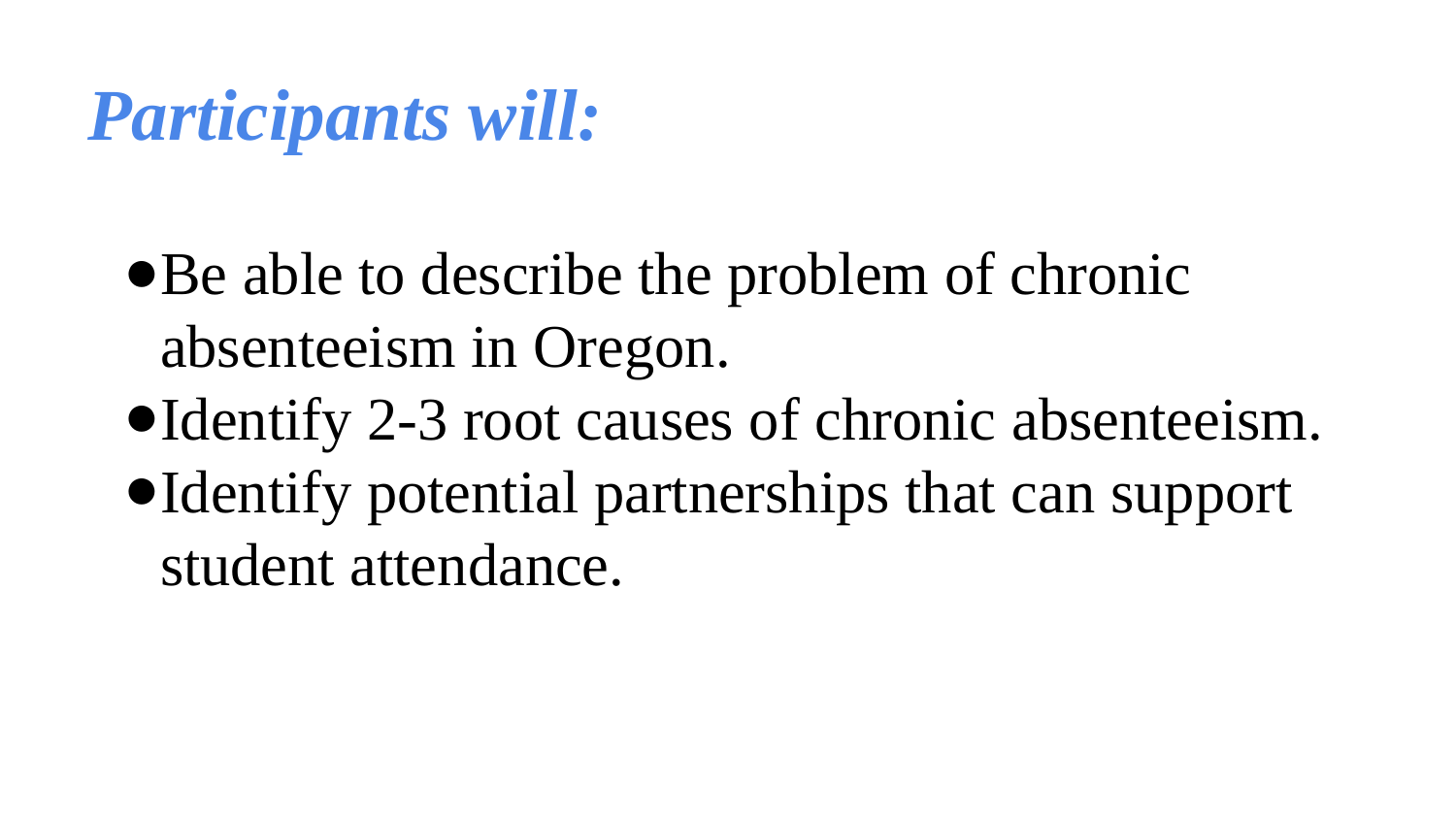

# Participants will:
Be able to describe the problem of chronic absenteeism in Oregon.
Identify 2-3 root causes of chronic absenteeism.
Identify potential partnerships that can support student attendance.